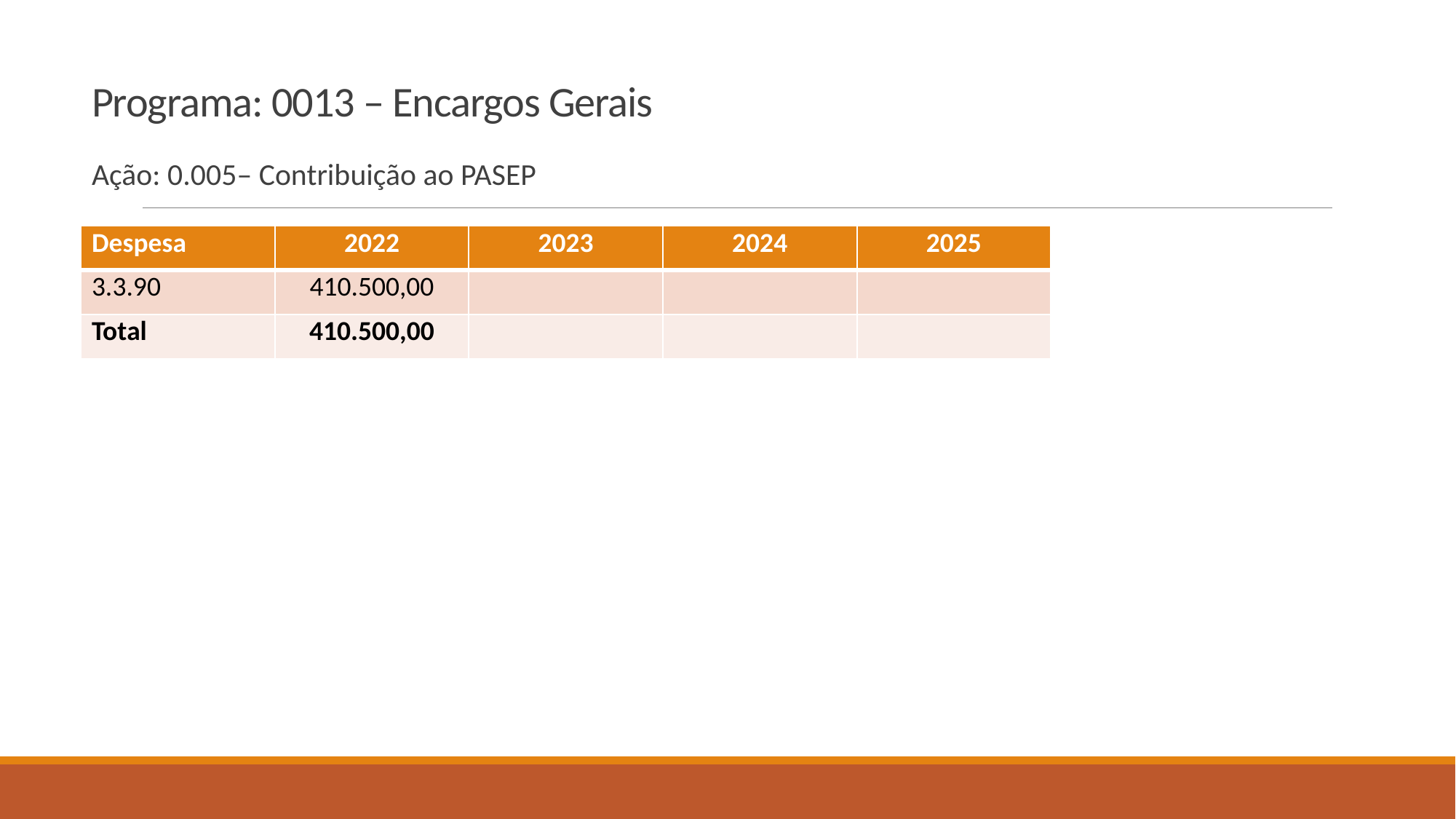

# Programa: 0013 – Encargos Gerais
Ação: 0.005– Contribuição ao PASEP
| Despesa | 2022 | 2023 | 2024 | 2025 |
| --- | --- | --- | --- | --- |
| 3.3.90 | 410.500,00 |  |  |  |
| Total | 410.500,00 |  |  |  |